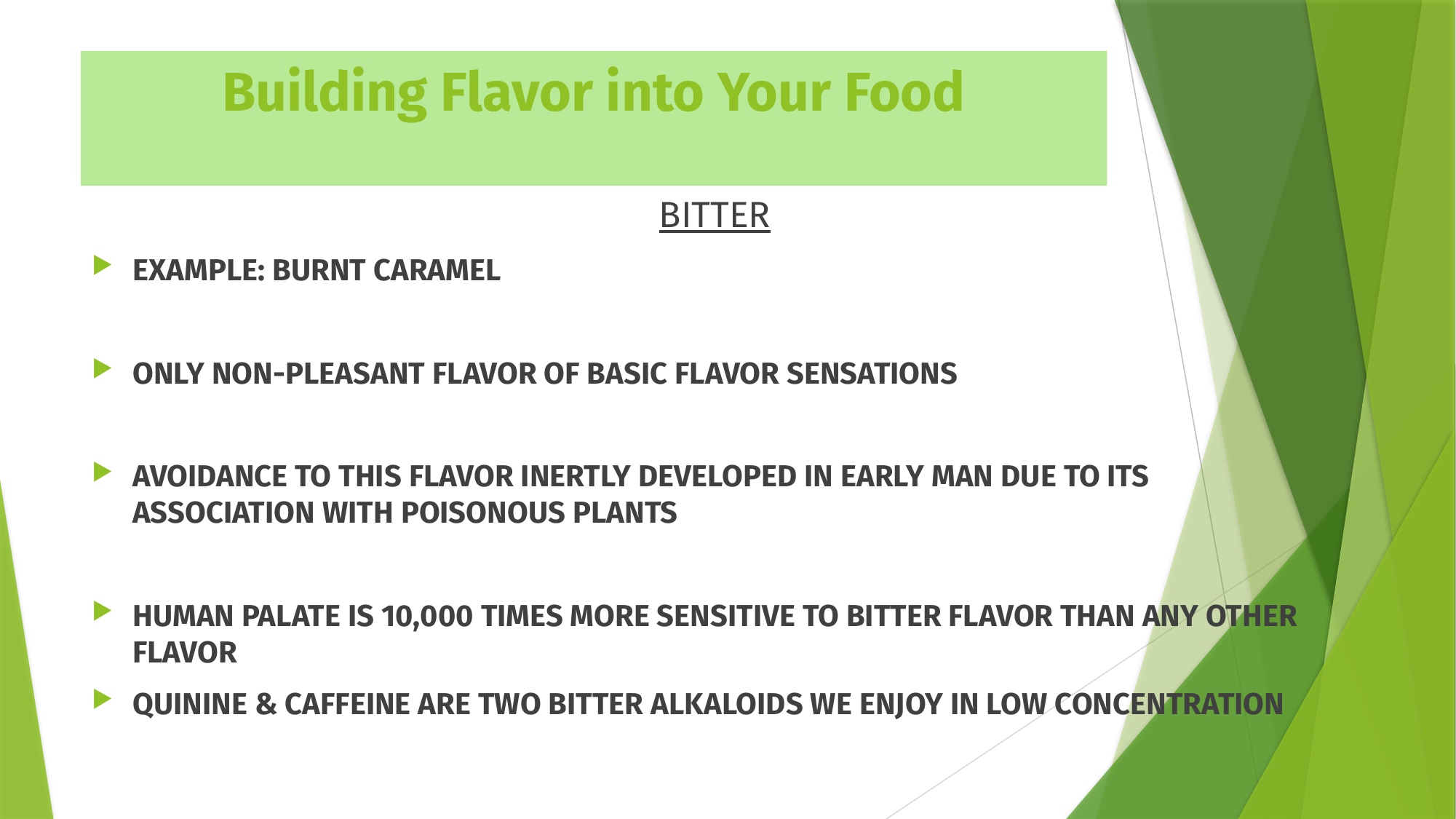

# Building Flavor into Your Food
BITTER
EXAMPLE: BURNT CARAMEL

ONLY NON-PLEASANT FLAVOR OF BASIC FLAVOR SENSATIONS

AVOIDANCE TO THIS FLAVOR INERTLY DEVELOPED IN EARLY MAN DUE TO ITS ASSOCIATION WITH POISONOUS PLANTS

HUMAN PALATE IS 10,000 TIMES MORE SENSITIVE TO BITTER FLAVOR THAN ANY OTHER FLAVOR
QUININE & CAFFEINE ARE TWO BITTER ALKALOIDS WE ENJOY IN LOW CONCENTRATION